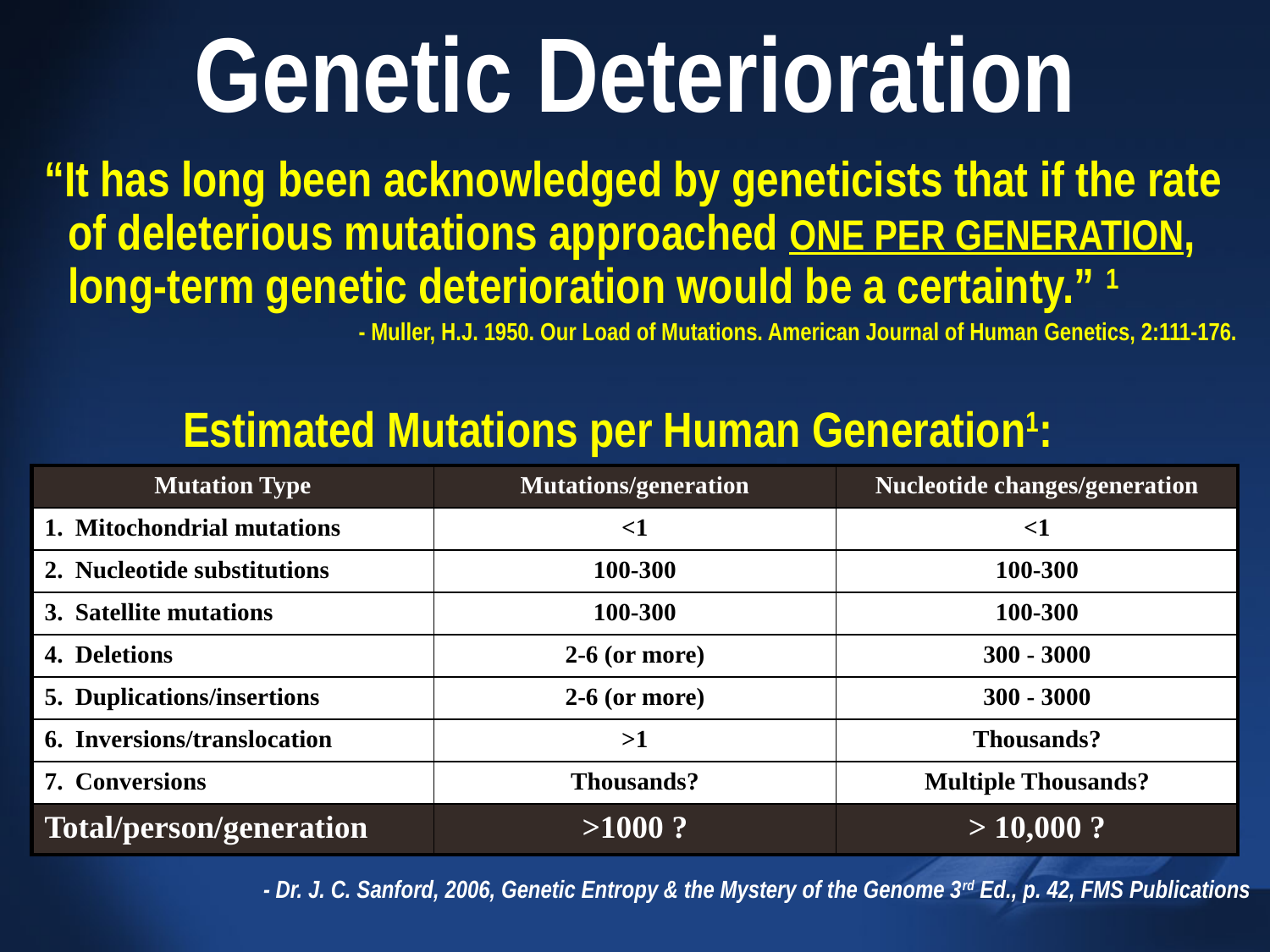

Genetic Deterioration
“It has long been acknowledged by geneticists that if the rate of deleterious mutations approached ONE PER GENERATION, long-term genetic deterioration would be a certainty.” 1
                                                       - Muller, H.J. 1950. Our Load of Mutations. American Journal of Human Genetics, 2:111-176.

Estimated Mutations per Human Generation1:
| Mutation Type | Mutations/generation | Nucleotide changes/generation |
| --- | --- | --- |
| 1. Mitochondrial mutations | <1 | <1 |
| 2. Nucleotide substitutions | 100-300 | 100-300 |
| 3. Satellite mutations | 100-300 | 100-300 |
| 4. Deletions | 2-6 (or more) | 300 - 3000 |
| 5. Duplications/insertions | 2-6 (or more) | 300 - 3000 |
| 6. Inversions/translocation | >1 | Thousands? |
| 7. Conversions | Thousands? | Multiple Thousands? |
| Total/person/generation | >1000 ? | > 10,000 ? |
- Dr. J. C. Sanford, 2006, Genetic Entropy & the Mystery of the Genome 3rd Ed., p. 42, FMS Publications